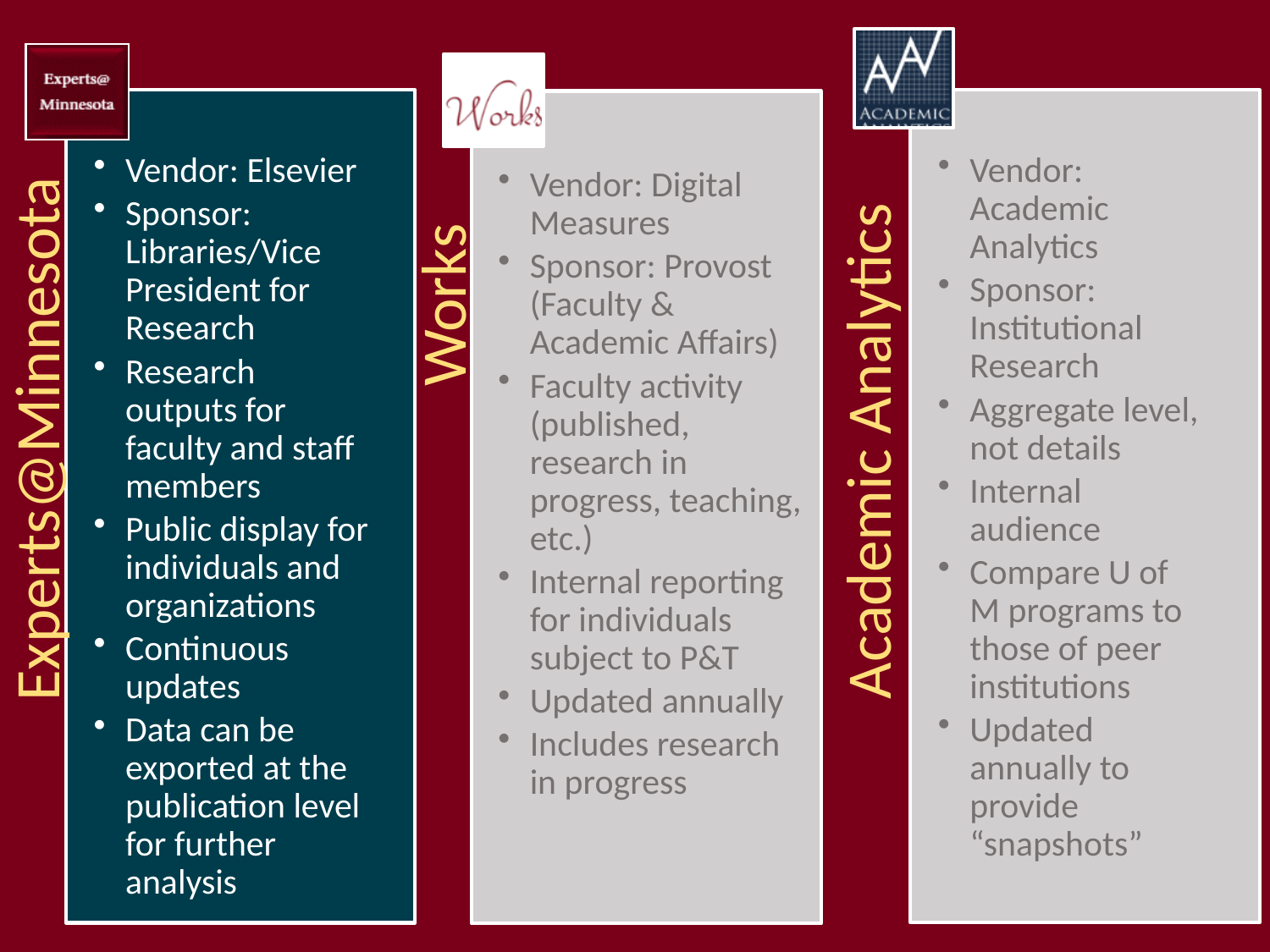

Vendor: Elsevier
Sponsor: Libraries/Vice President for Research
Research outputs for faculty and staff members
Public display for individuals and organizations
Continuous updates
Data can be exported at the publication level for further analysis

Vendor: Academic Analytics
Sponsor: Institutional Research
Aggregate level, not details
Internal audience
Compare U of M programs to those of peer institutions
Updated annually to provide “snapshots”

Vendor: Digital Measures
Sponsor: Provost (Faculty & Academic Affairs)
Faculty activity (published, research in progress, teaching, etc.)
Internal reporting for individuals subject to P&T
Updated annually
Includes research in progress

Academic Analytics

Works
Experts@Minnesota